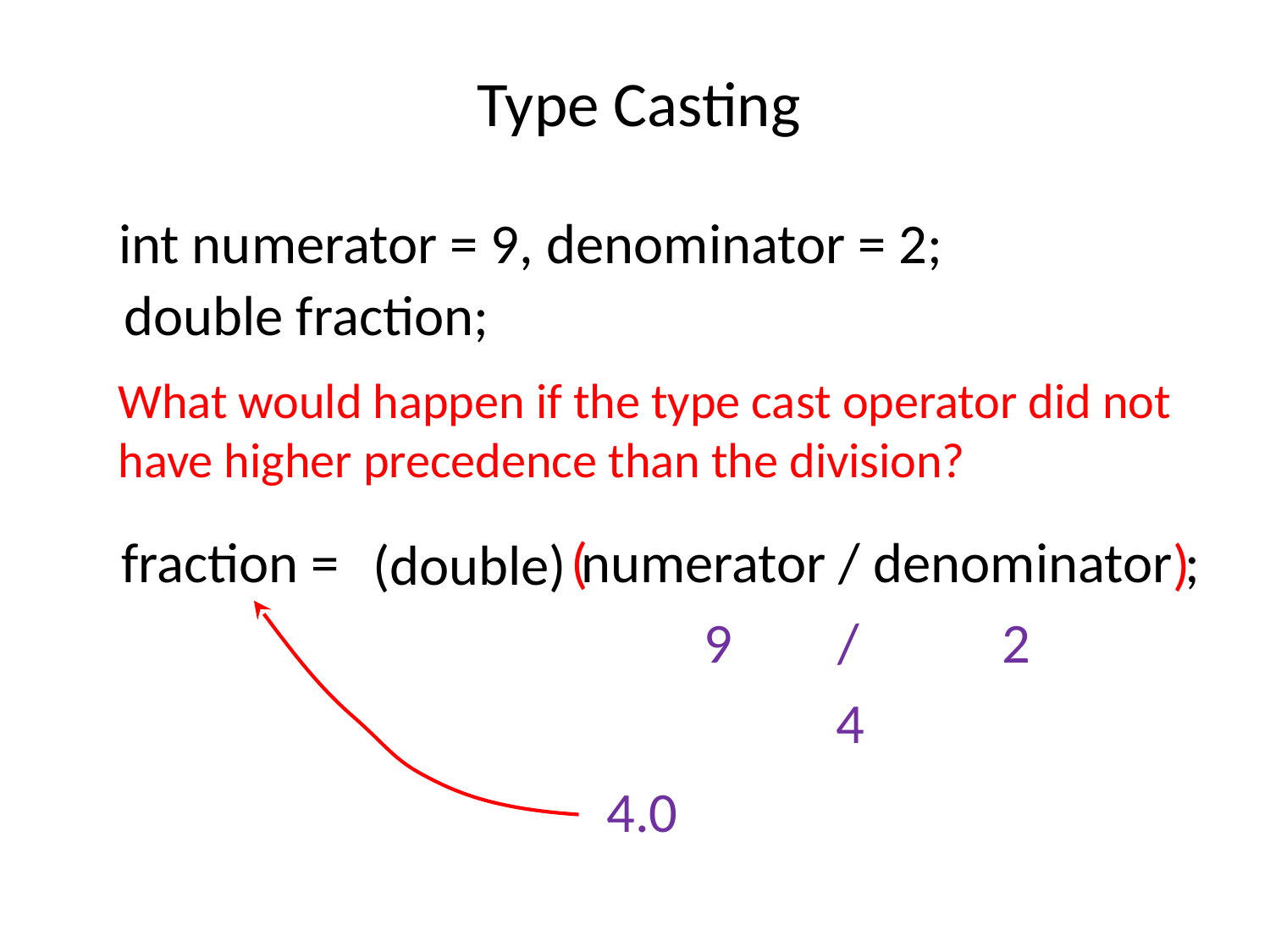

# Type Casting
int numerator = 9, denominator = 2;
double fraction;
What would happen if the type cast operator did not have higher precedence than the division?
fraction =                   numerator / denominator ;
(
)
(double)

9
/
2
4
4.0